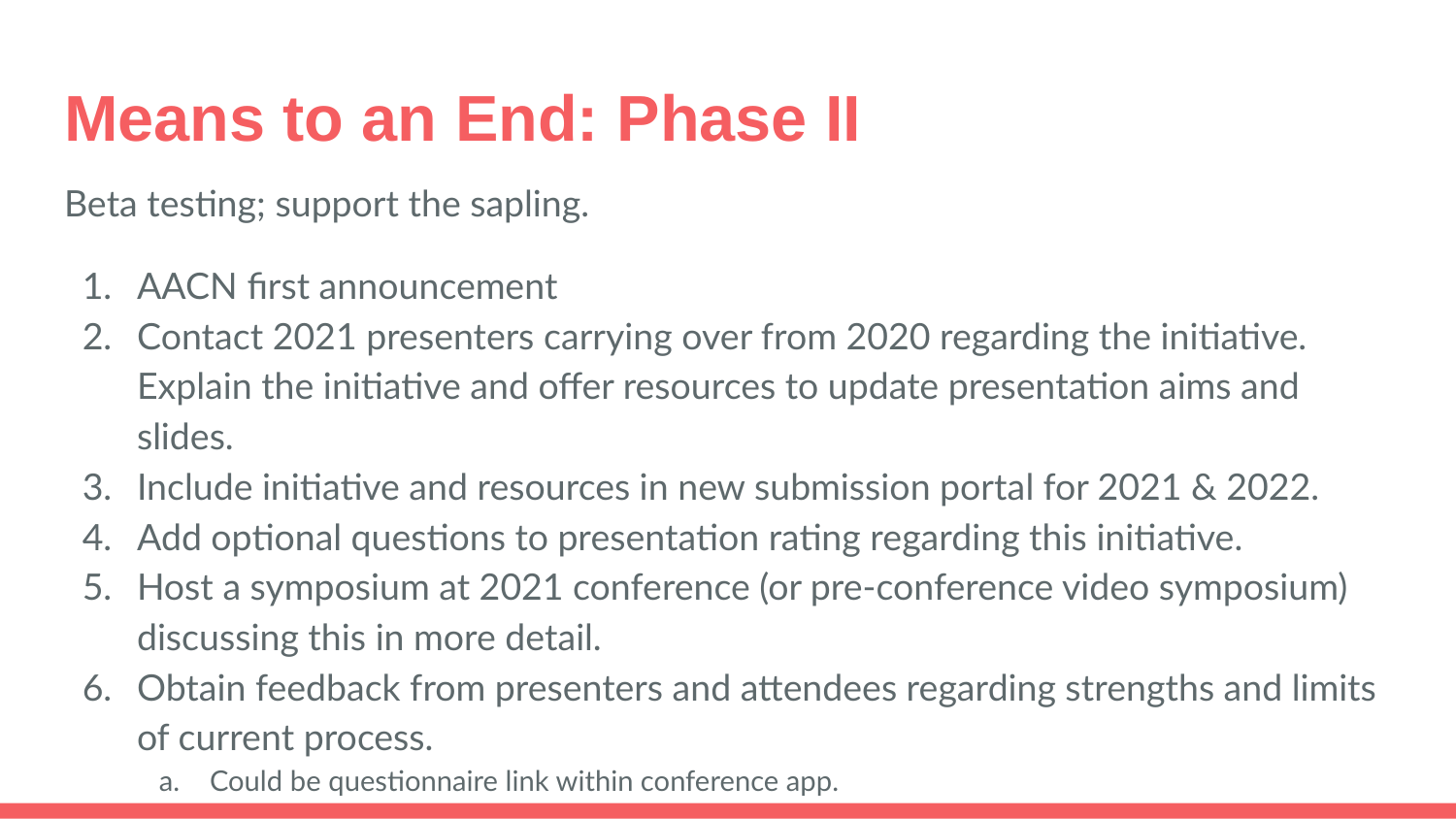

# Means to an End: Phase II
Beta testing; support the sapling.
AACN first announcement
Contact 2021 presenters carrying over from 2020 regarding the initiative. Explain the initiative and offer resources to update presentation aims and slides.
Include initiative and resources in new submission portal for 2021 & 2022.
Add optional questions to presentation rating regarding this initiative.
Host a symposium at 2021 conference (or pre-conference video symposium) discussing this in more detail.
Obtain feedback from presenters and attendees regarding strengths and limits of current process.
Could be questionnaire link within conference app.